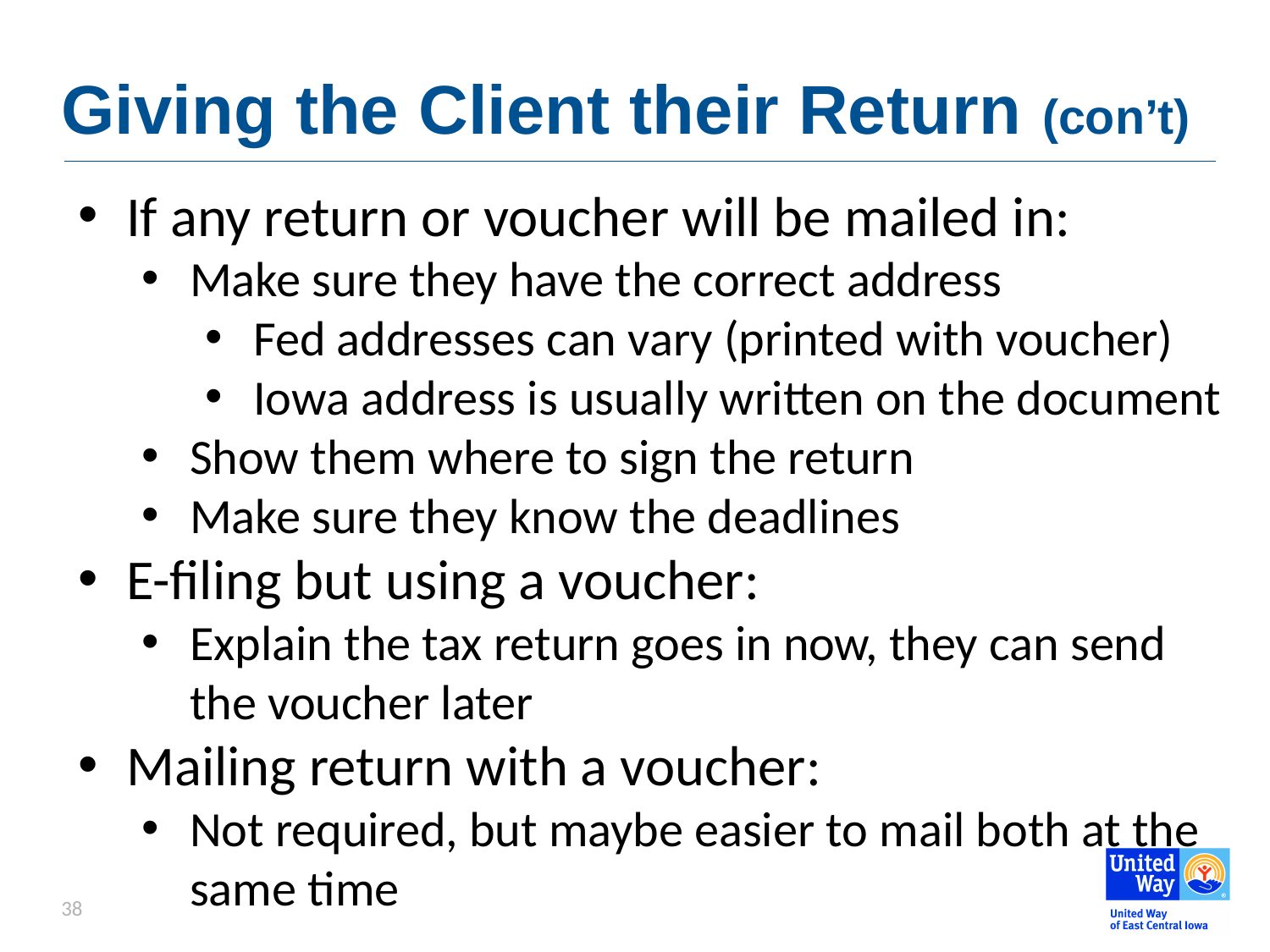

# Giving the Client their Return (con’t)
If any return or voucher will be mailed in:
Make sure they have the correct address
Fed addresses can vary (printed with voucher)
Iowa address is usually written on the document
Show them where to sign the return
Make sure they know the deadlines
E-filing but using a voucher:
Explain the tax return goes in now, they can send the voucher later
Mailing return with a voucher:
Not required, but maybe easier to mail both at the same time
38